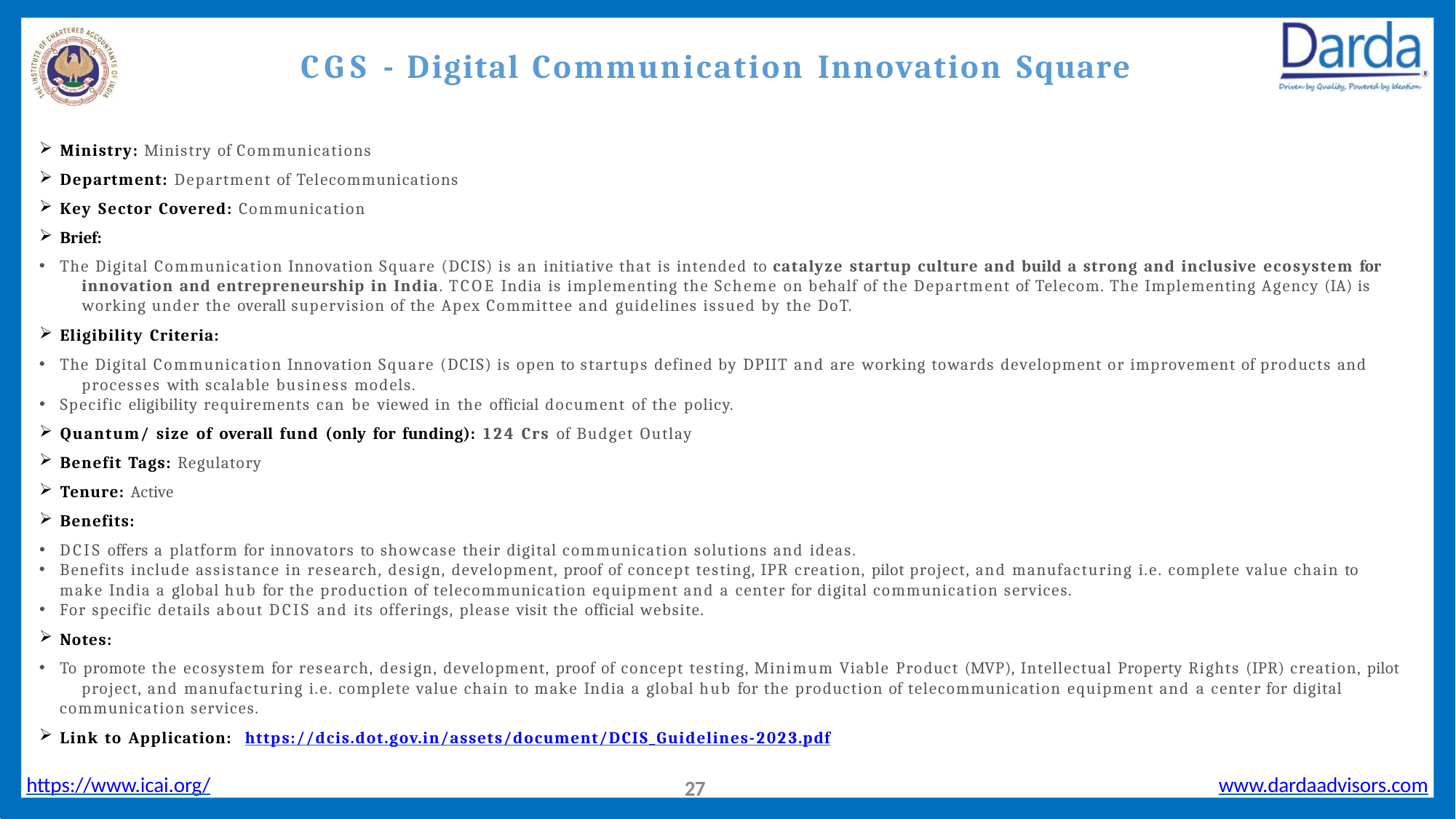

# CGS - Digital Communication Innovation Square
Ministry: Ministry of Communications
Department: Department of Telecommunications
Key Sector Covered: Communication
Brief:
The Digital Communication Innovation Square (DCIS) is an initiative that is intended to catalyze startup culture and build a strong and inclusive ecosystem for 	innovation and entrepreneurship in India. TCOE India is implementing the Scheme on behalf of the Department of Telecom. The Implementing Agency (IA) is 	working under the overall supervision of the Apex Committee and guidelines issued by the DoT.
Eligibility Criteria:
The Digital Communication Innovation Square (DCIS) is open to startups defined by DPIIT and are working towards development or improvement of products and 	processes with scalable business models.
Specific eligibility requirements can be viewed in the official document of the policy.
Quantum/ size of overall fund (only for funding): 124 Crs of Budget Outlay
Benefit Tags: Regulatory
Tenure: Active
Benefits:
DCIS offers a platform for innovators to showcase their digital communication solutions and ideas.
Benefits include assistance in research, design, development, proof of concept testing, IPR creation, pilot project, and manufacturing i.e. complete value chain to 	make India a global hub for the production of telecommunication equipment and a center for digital communication services.
For specific details about DCIS and its offerings, please visit the official website.
Notes:
To promote the ecosystem for research, design, development, proof of concept testing, Minimum Viable Product (MVP), Intellectual Property Rights (IPR) creation, pilot 	project, and manufacturing i.e. complete value chain to make India a global hub for the production of telecommunication equipment and a center for digital 	communication services.
Link to Application:  https://dcis.dot.gov.in/assets/document/DCIS_Guidelines-2023.pdf
https://www.icai.org/
www.dardaadvisors.com
27